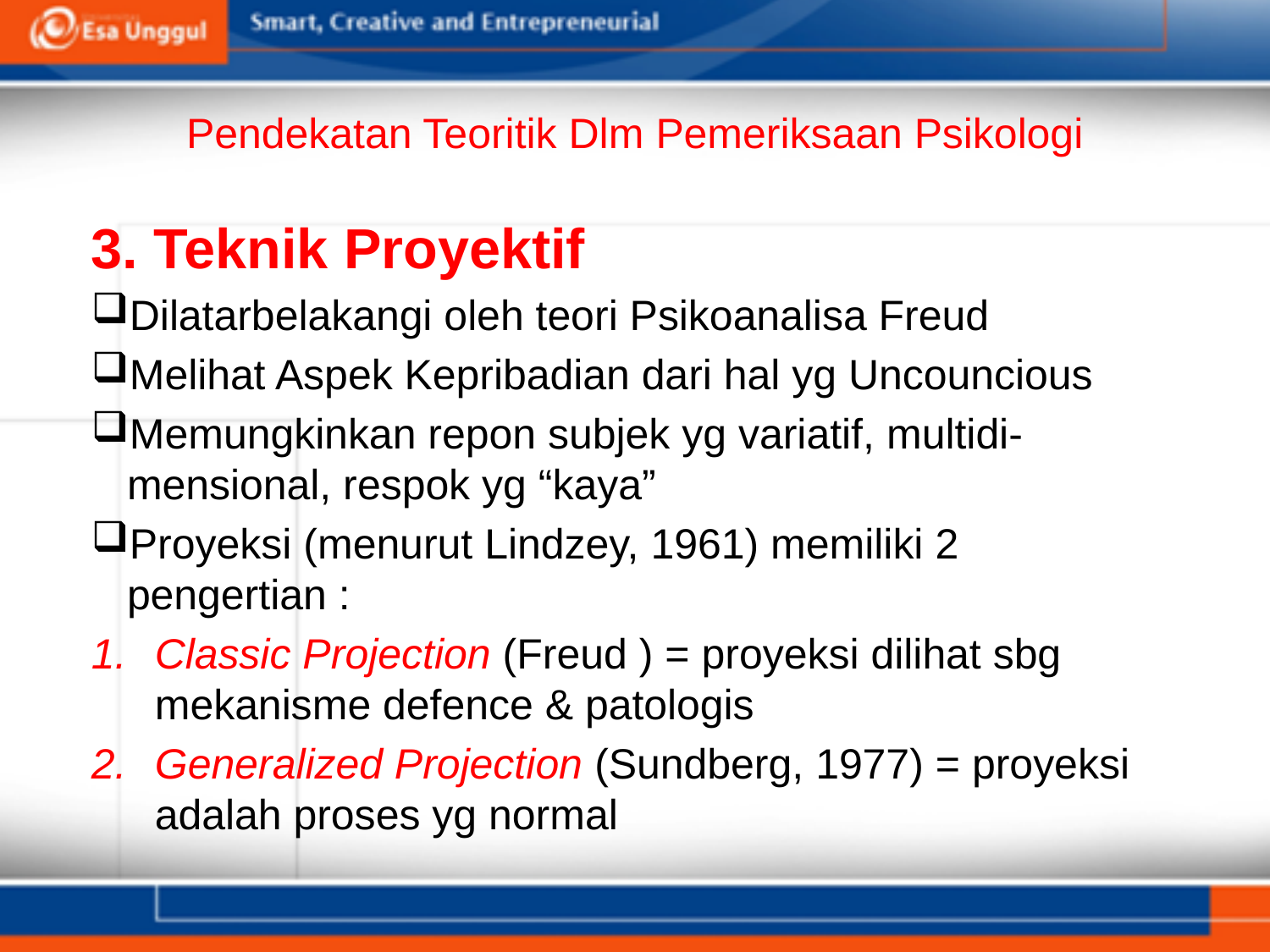

# Pendekatan Teoritik Dlm Pemeriksaan Psikologi
3. Teknik Proyektif
Dilatarbelakangi oleh teori Psikoanalisa Freud
Melihat Aspek Kepribadian dari hal yg Uncouncious
Memungkinkan repon subjek yg variatif, multidi-mensional, respok yg “kaya”
Proyeksi (menurut Lindzey, 1961) memiliki 2 pengertian :
Classic Projection (Freud ) = proyeksi dilihat sbg mekanisme defence & patologis
Generalized Projection (Sundberg, 1977) = proyeksi adalah proses yg normal